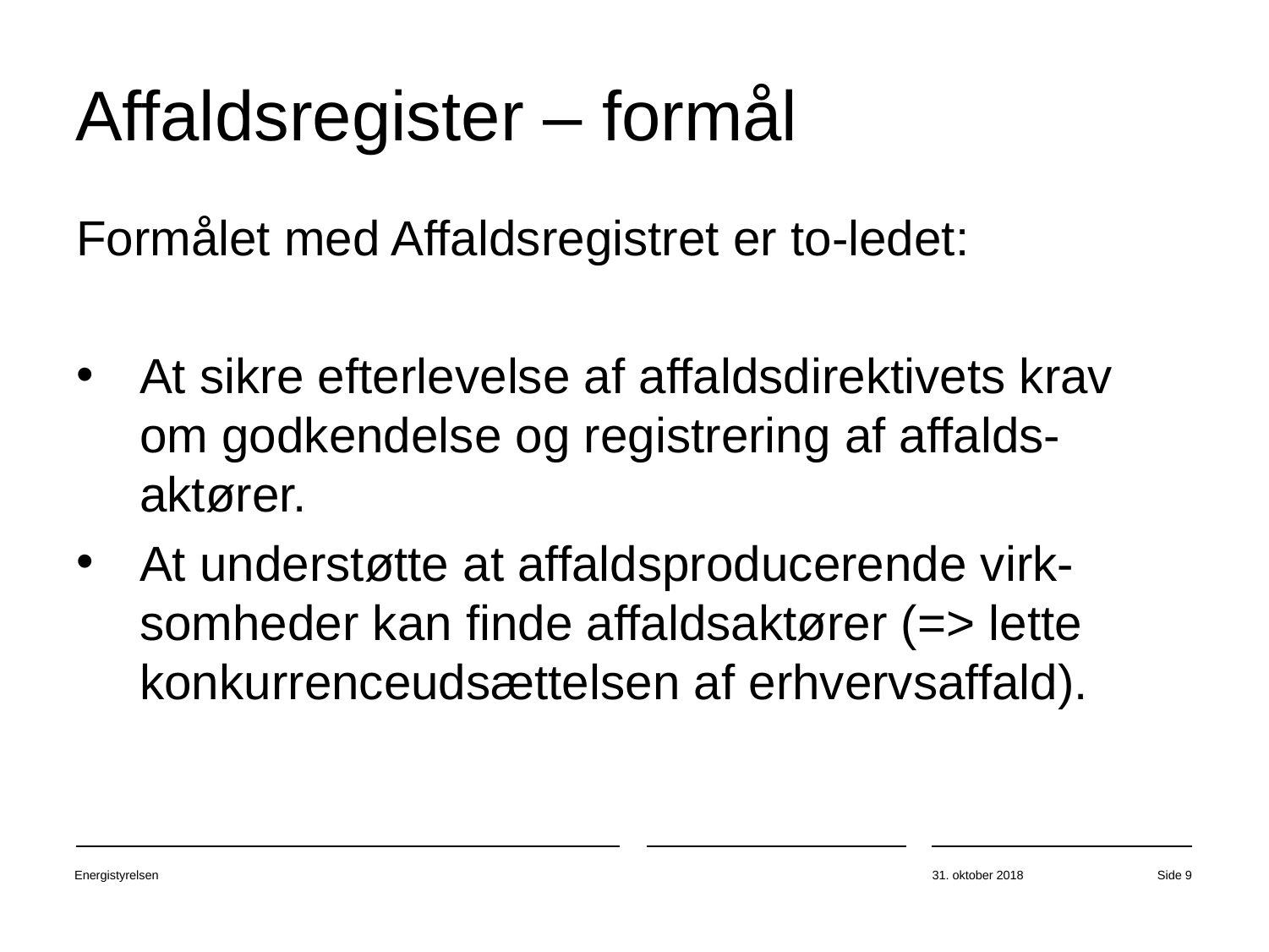

# Affaldsregister – formål
Formålet med Affaldsregistret er to-ledet:

At sikre efterlevelse af affaldsdirektivets krav om godkendelse og registrering af affalds-aktører.
At understøtte at affaldsproducerende virk-somheder kan finde affaldsaktører (=> lette konkurrenceudsættelsen af erhvervsaffald).

Energistyrelsen
31. oktober 2018
Side 9